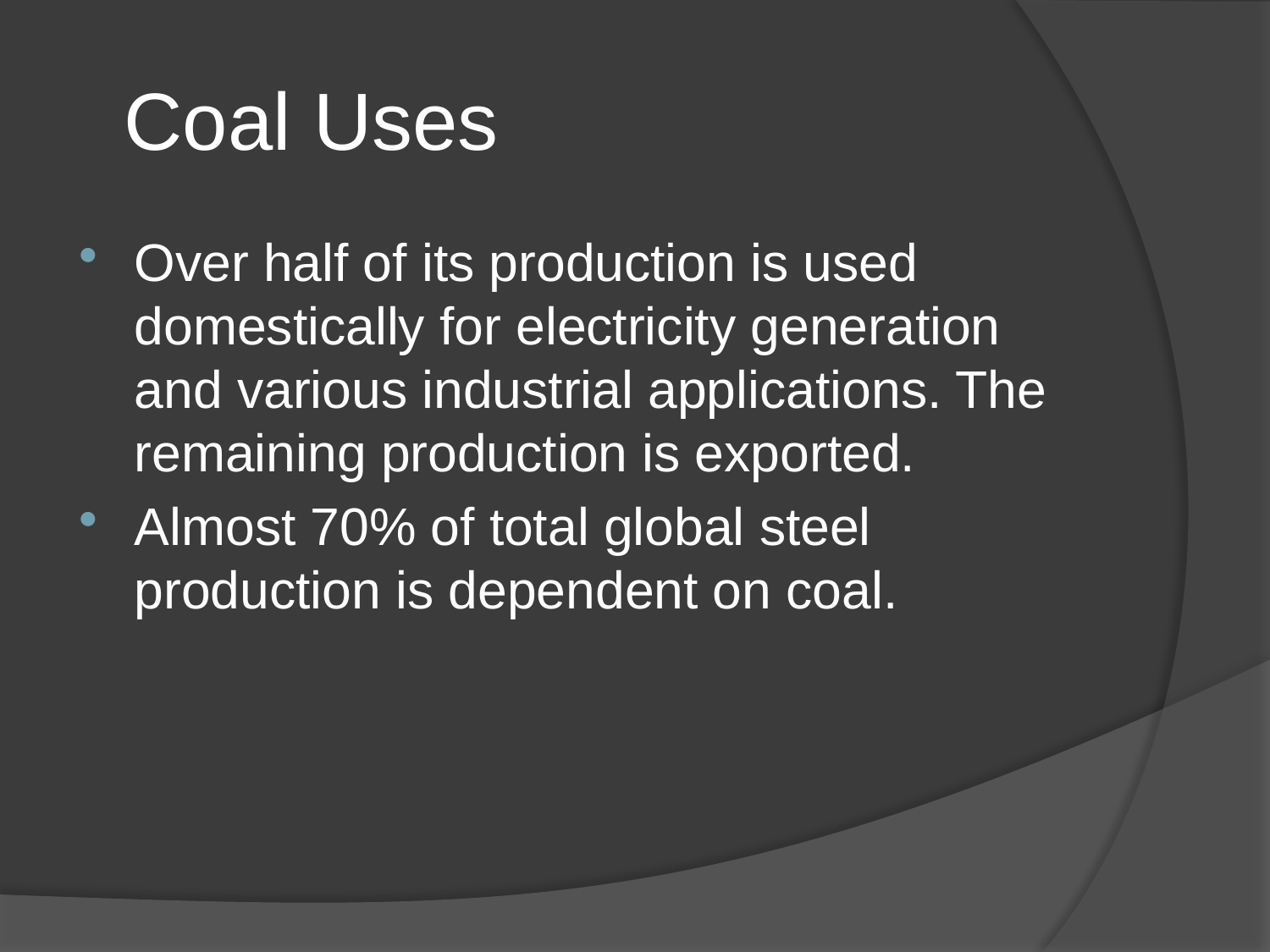

# Coal Uses
Over half of its production is used domestically for electricity generation and various industrial applications. The remaining production is exported.
Almost 70% of total global steel production is dependent on coal.